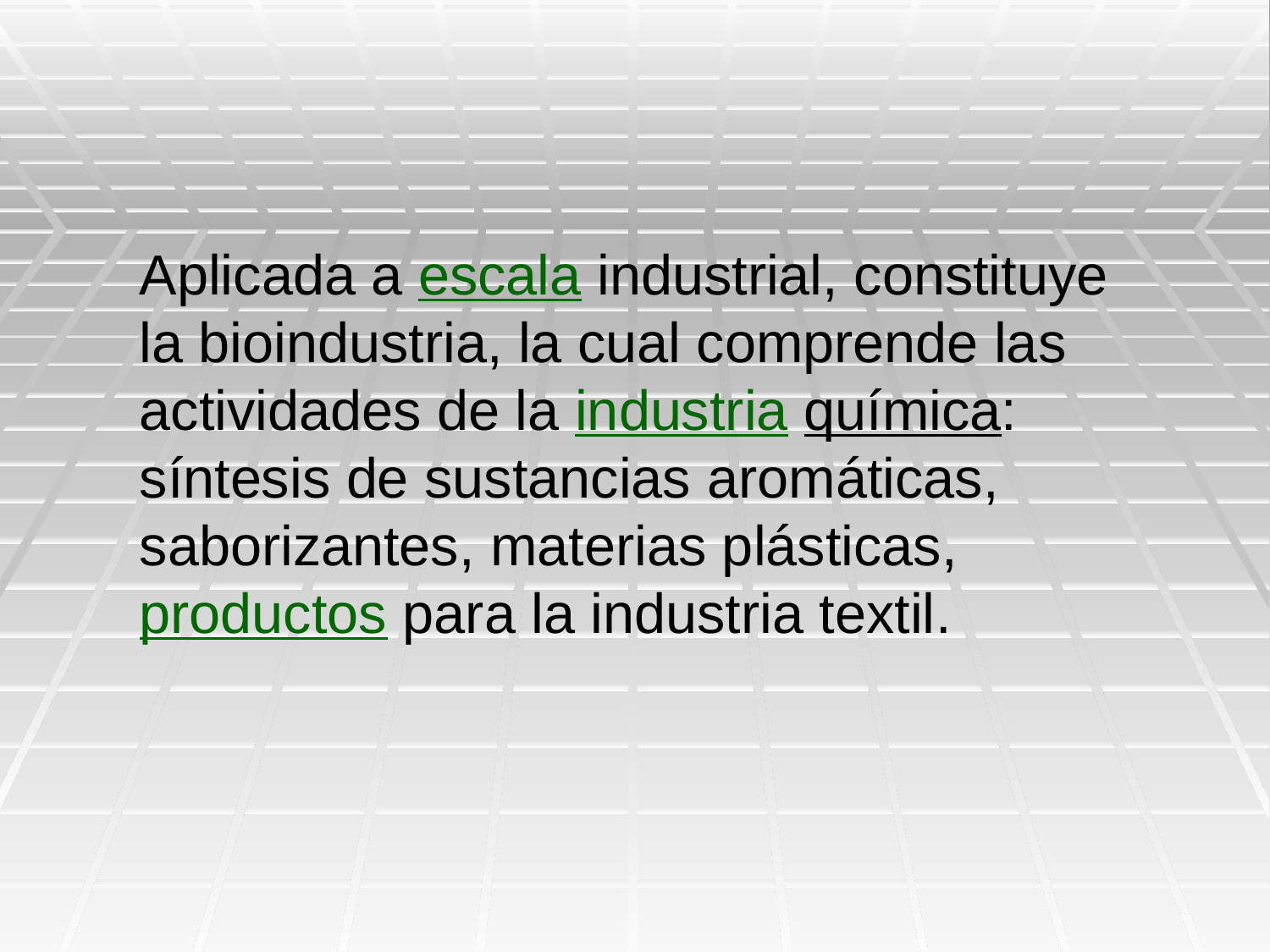

Aplicada a escala industrial, constituye la bioindustria, la cual comprende las actividades de la industria química: síntesis de sustancias aromáticas, saborizantes, materias plásticas, productos para la industria textil.